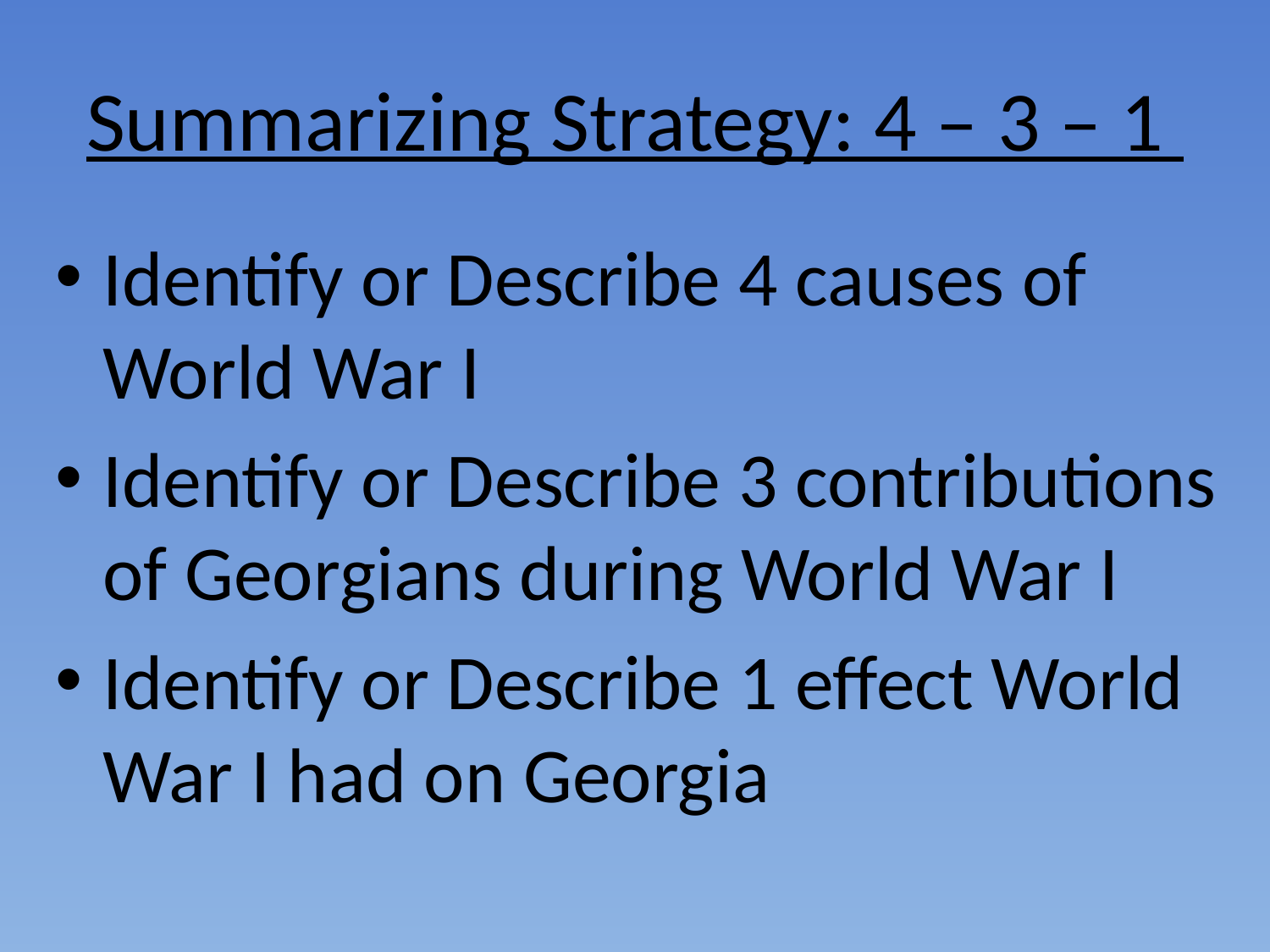

# Summarizing Strategy: 4 – 3 – 1
Identify or Describe 4 causes of World War I
Identify or Describe 3 contributions of Georgians during World War I
Identify or Describe 1 effect World War I had on Georgia